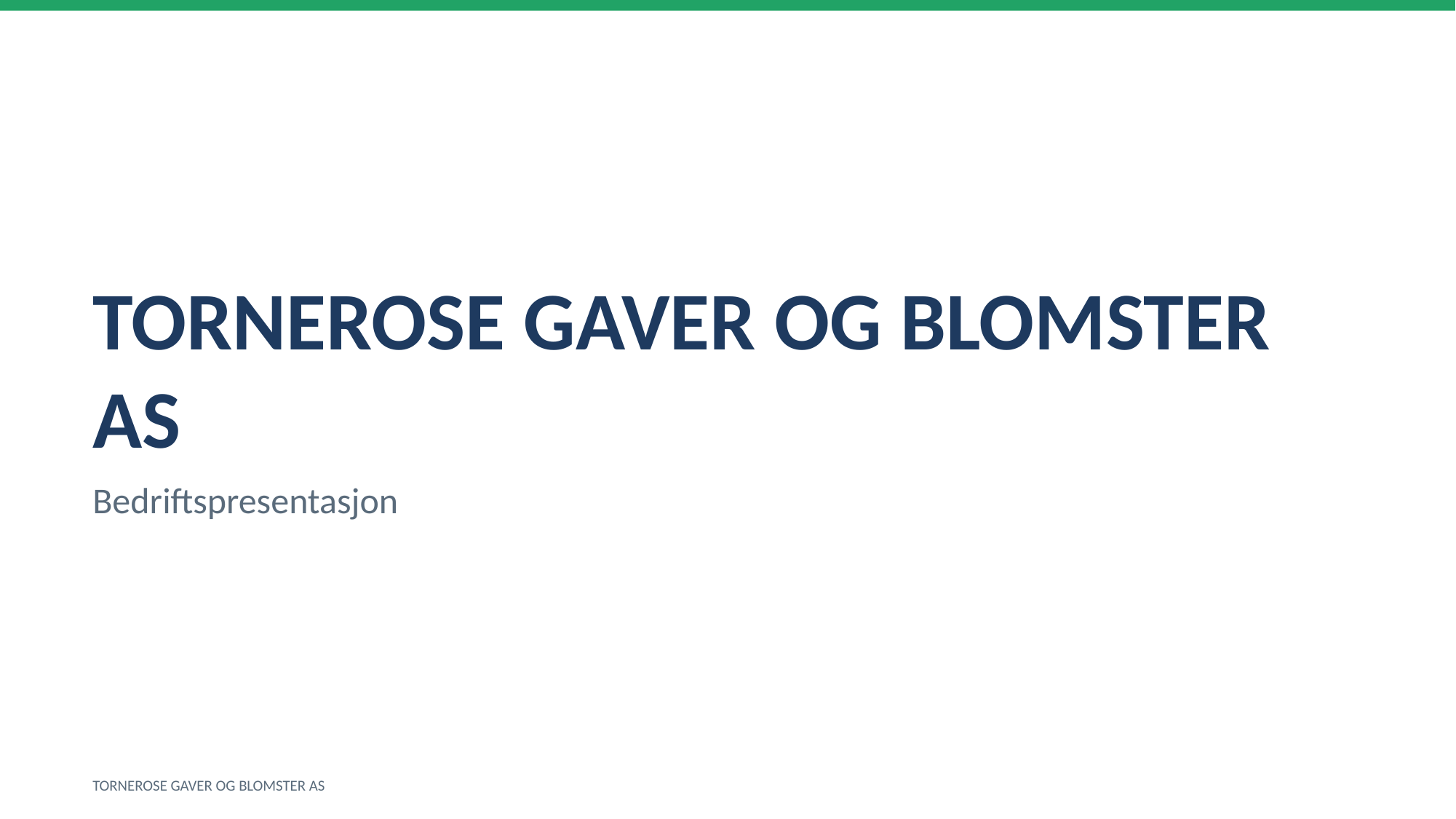

TORNEROSE GAVER OG BLOMSTER AS
Bedriftspresentasjon
TORNEROSE GAVER OG BLOMSTER AS